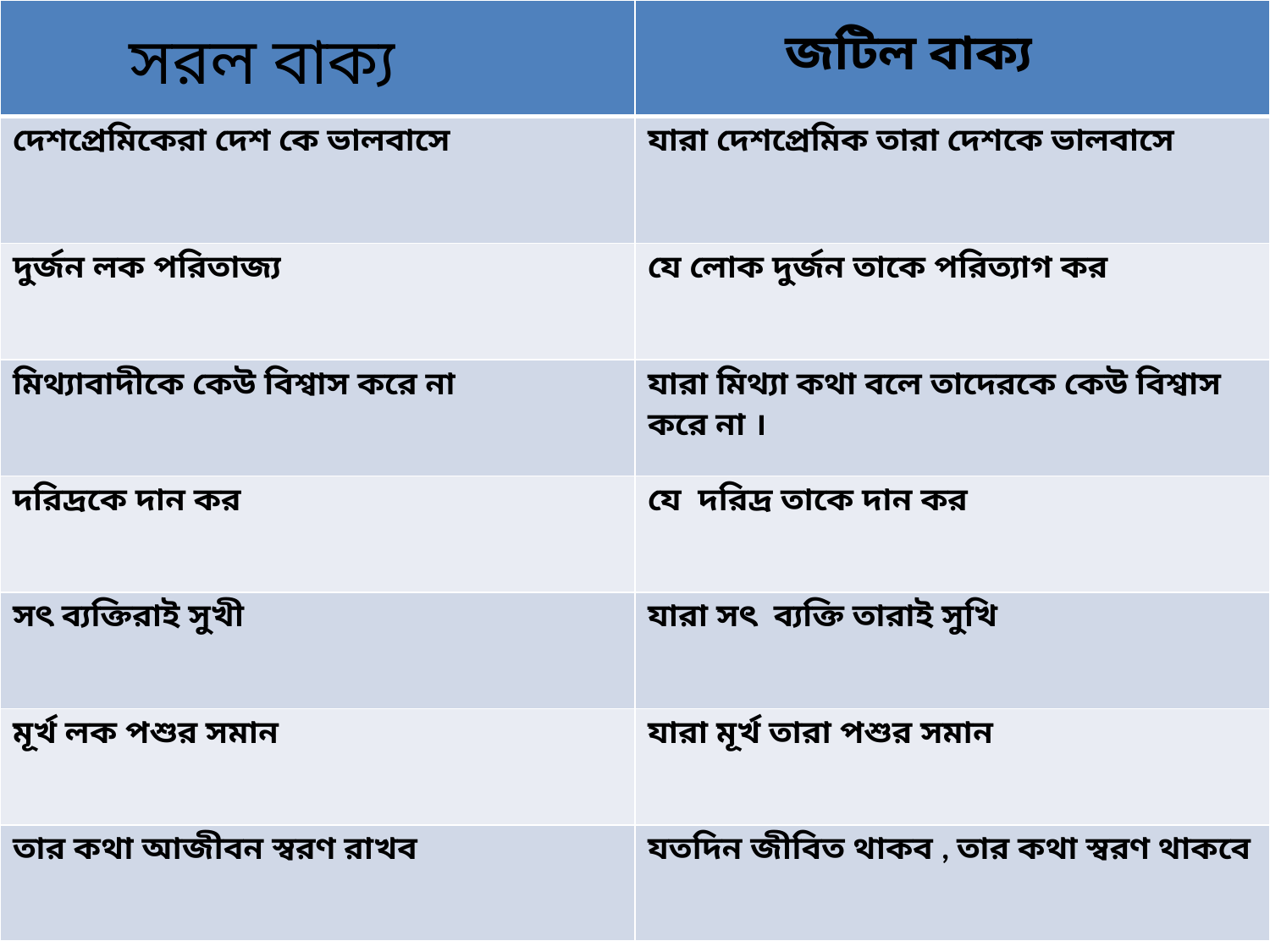

|  |  |
| --- | --- |
| দেশপ্রেমিকেরা দেশ কে ভালবাসে | যারা দেশপ্রেমিক তারা দেশকে ভালবাসে |
| দুর্জন লক পরিতাজ্য | যে লোক দুর্জন তাকে পরিত্যাগ কর |
| মিথ্যাবাদীকে কেউ বিশ্বাস করে না | যারা মিথ্যা কথা বলে তাদেরকে কেউ বিশ্বাস করে না । |
| দরিদ্রকে দান কর | যে দরিদ্র তাকে দান কর |
| সৎ ব্যক্তিরাই সুখী | যারা সৎ ব্যক্তি তারাই সুখি |
| মূর্খ লক পশুর সমান | যারা মূর্খ তারা পশুর সমান |
| তার কথা আজীবন স্বরণ রাখব | যতদিন জীবিত থাকব , তার কথা স্বরণ থাকবে |
সরল বাক্য
জটিল বাক্য